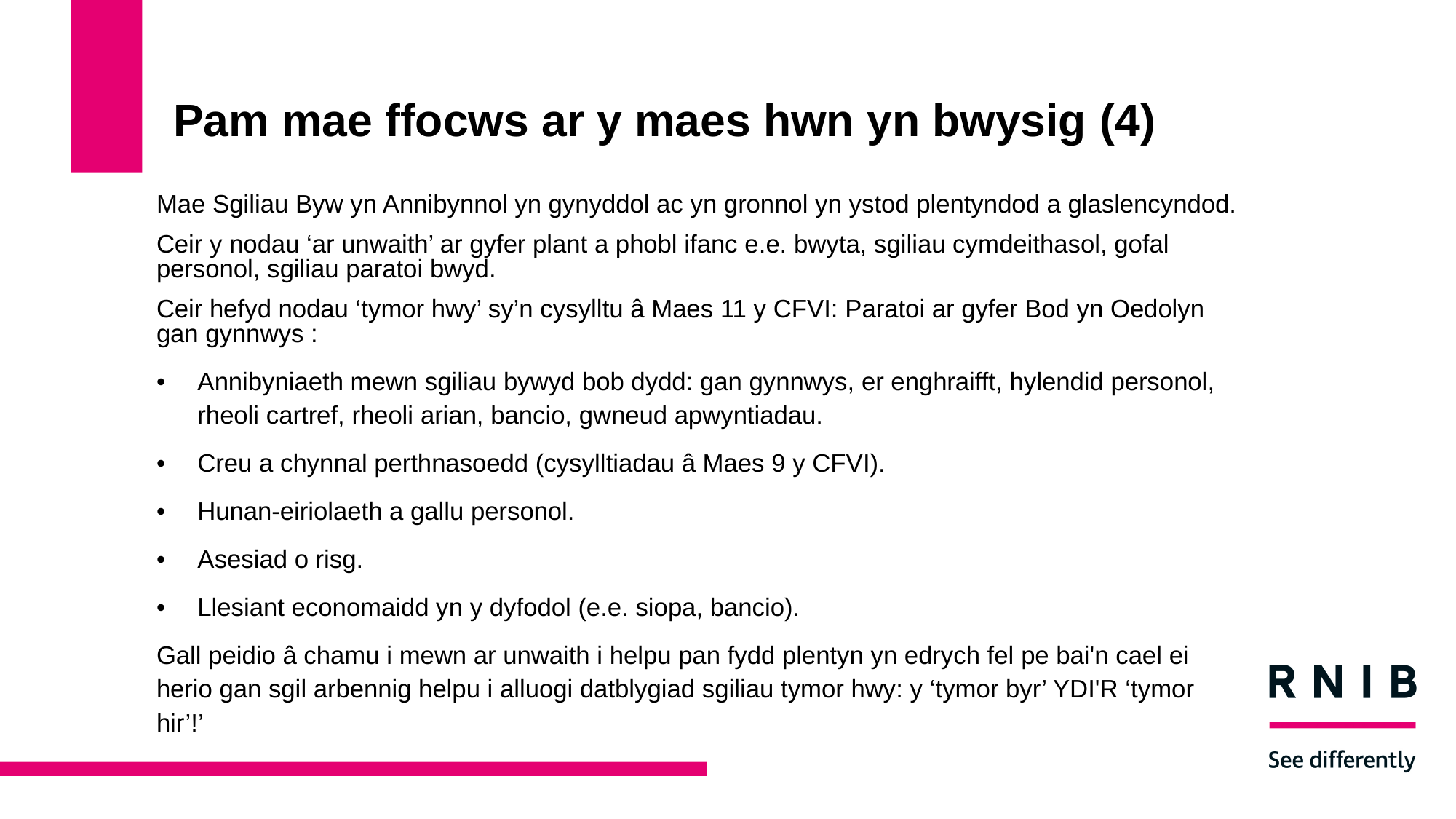

# Pam mae ffocws ar y maes hwn yn bwysig (4)
Mae Sgiliau Byw yn Annibynnol yn gynyddol ac yn gronnol yn ystod plentyndod a glaslencyndod.
Ceir y nodau ‘ar unwaith’ ar gyfer plant a phobl ifanc e.e. bwyta, sgiliau cymdeithasol, gofal personol, sgiliau paratoi bwyd.
Ceir hefyd nodau ‘tymor hwy’ sy’n cysylltu â Maes 11 y CFVI: Paratoi ar gyfer Bod yn Oedolyn gan gynnwys :
Annibyniaeth mewn sgiliau bywyd bob dydd: gan gynnwys, er enghraifft, hylendid personol, rheoli cartref, rheoli arian, bancio, gwneud apwyntiadau.
Creu a chynnal perthnasoedd (cysylltiadau â Maes 9 y CFVI).
Hunan-eiriolaeth a gallu personol.
Asesiad o risg.
Llesiant economaidd yn y dyfodol (e.e. siopa, bancio).
Gall peidio â chamu i mewn ar unwaith i helpu pan fydd plentyn yn edrych fel pe bai'n cael ei herio gan sgil arbennig helpu i alluogi datblygiad sgiliau tymor hwy: y ‘tymor byr’ YDI'R ‘tymor hir’!’